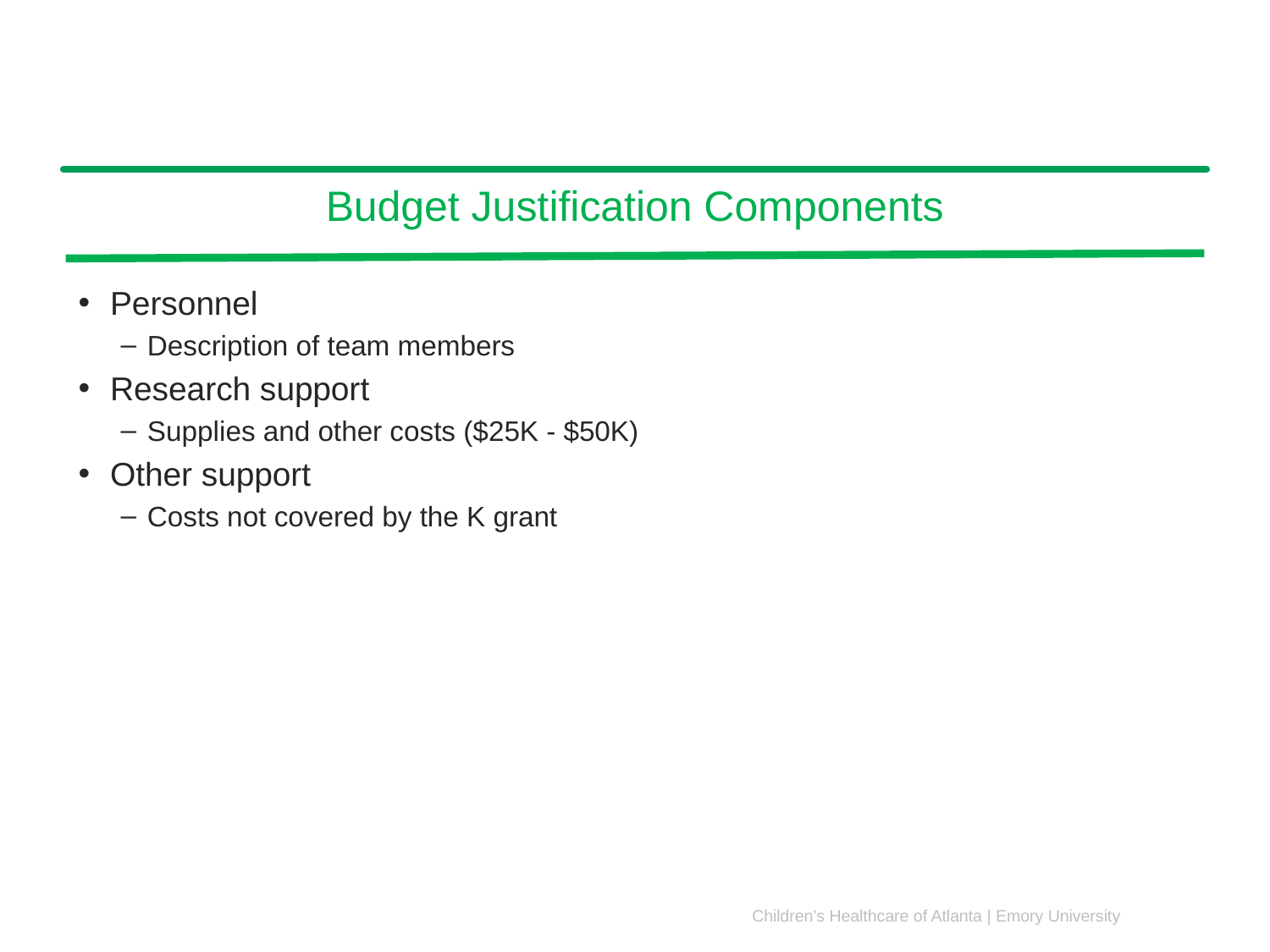

# Budget Justification Components
Personnel
Description of team members
Research support
Supplies and other costs ($25K - $50K)
Other support
Costs not covered by the K grant